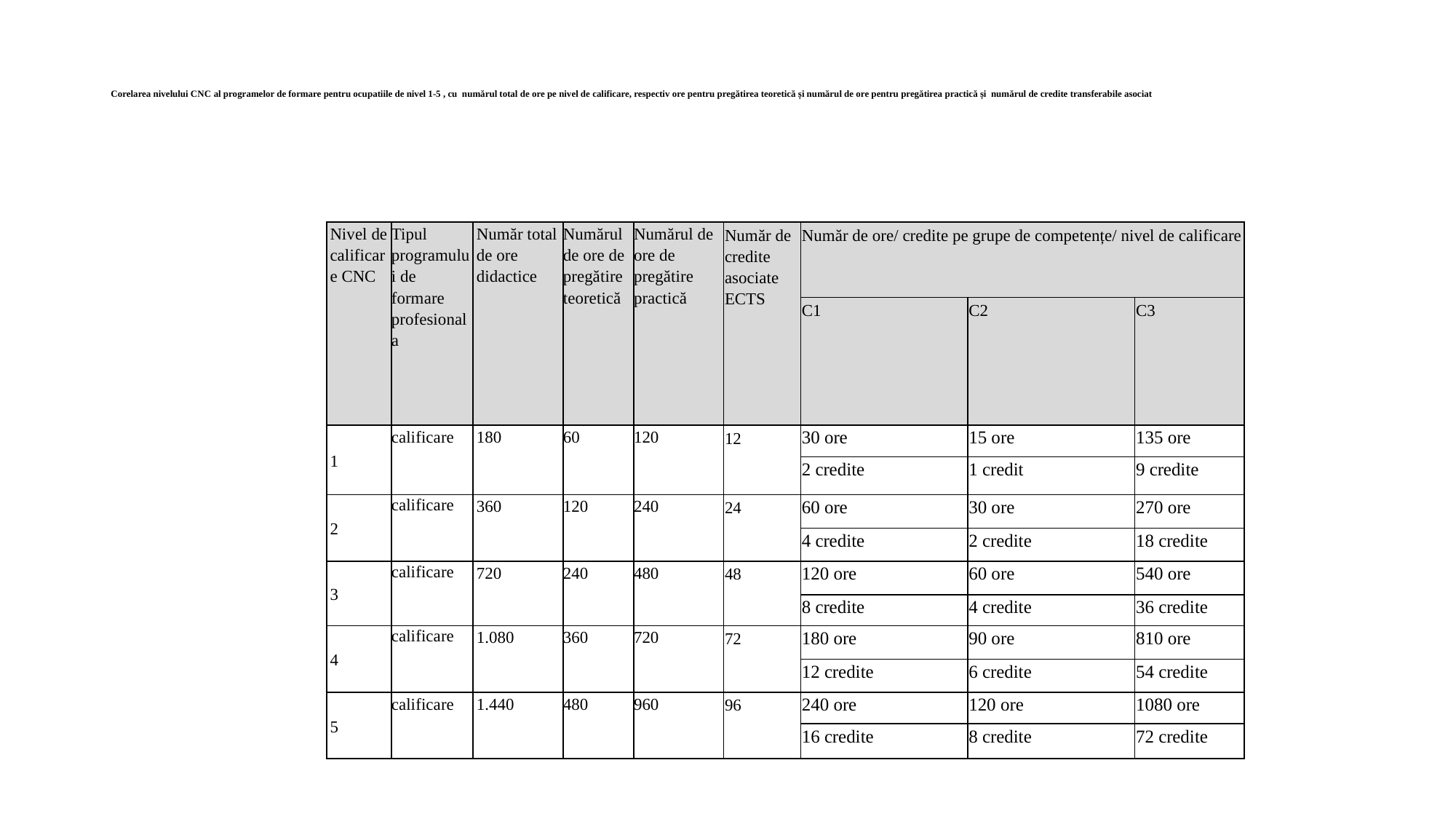

# Corelarea nivelului CNC al programelor de formare pentru ocupatiile de nivel 1-5 , cu  numărul total de ore pe nivel de calificare, respectiv ore pentru pregătirea teoretică și numărul de ore pentru pregătirea practică și  numărul de credite transferabile asociat
|  | Nivel de calificare CNC | Tipul programului de formare profesionala | Număr total de ore didactice | Numărul de ore de pregătire teoretică | Numărul de ore de pregătire practică | Număr de credite asociate ECTS | Număr de ore/ credite pe grupe de competențe/ nivel de calificare |  |  |
| --- | --- | --- | --- | --- | --- | --- | --- | --- | --- |
|  |  |  |  |  |  |  | C1 | C2 | C3 |
|  | 1 | calificare | 180 | 60 | 120 | 12 | 30 ore | 15 ore | 135 ore |
|  |  |  |  |  |  |  | 2 credite | 1 credit | 9 credite |
|  | 2 | calificare | 360 | 120 | 240 | 24 | 60 ore | 30 ore | 270 ore |
|  |  |  |  |  |  |  | 4 credite | 2 credite | 18 credite |
|  | 3 | calificare | 720 | 240 | 480 | 48 | 120 ore | 60 ore | 540 ore |
|  |  |  |  |  |  |  | 8 credite | 4 credite | 36 credite |
|  | 4 | calificare | 1.080 | 360 | 720 | 72 | 180 ore | 90 ore | 810 ore |
|  |  |  |  |  |  |  | 12 credite | 6 credite | 54 credite |
|  | 5 | calificare | 1.440 | 480 | 960 | 96 | 240 ore | 120 ore | 1080 ore |
|  |  |  |  |  |  |  | 16 credite | 8 credite | 72 credite |